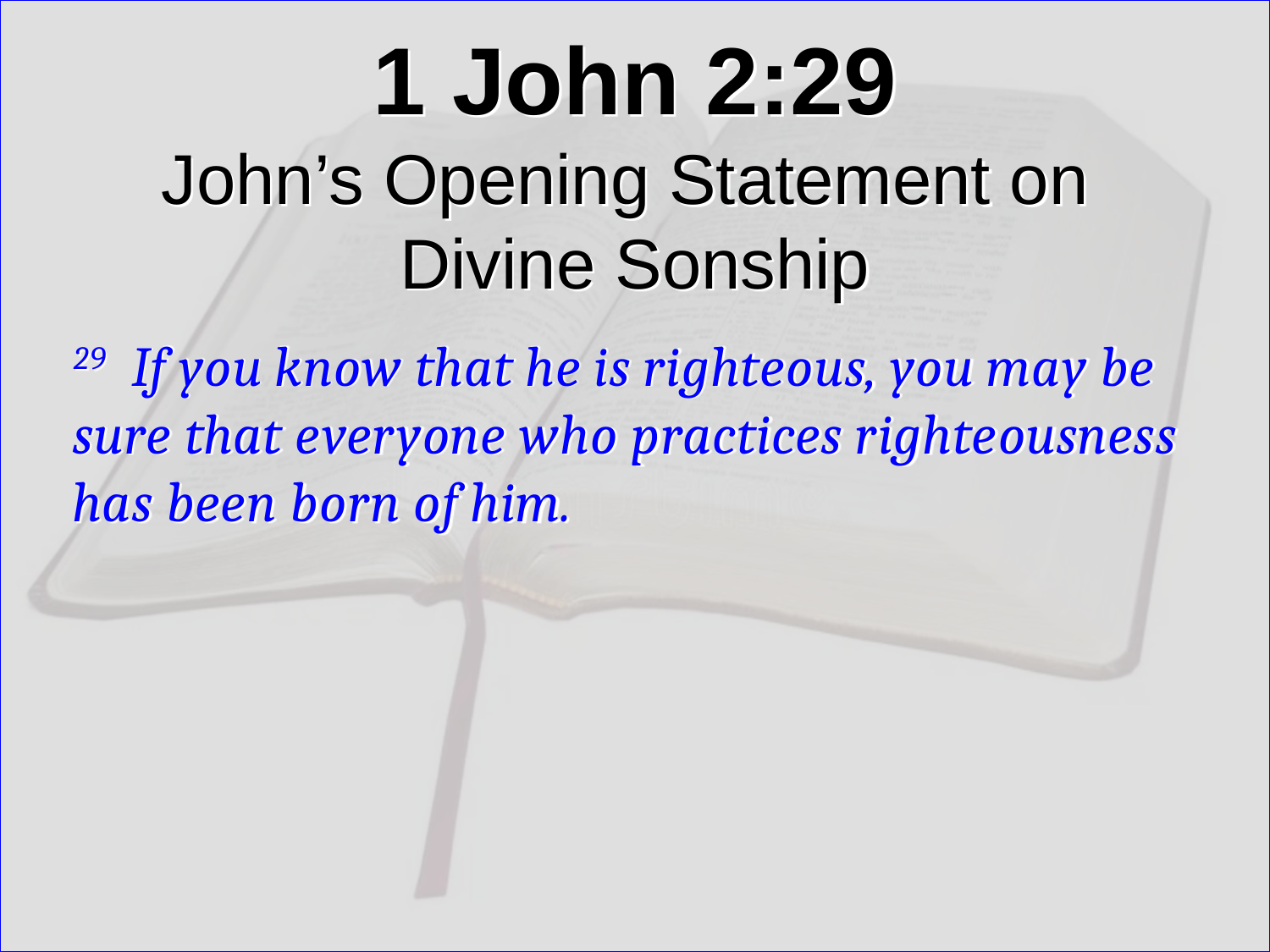

# 1 John 2:29 John’s Opening Statement on Divine Sonship
29  If you know that he is righteous, you may be sure that everyone who practices righteousness has been born of him.